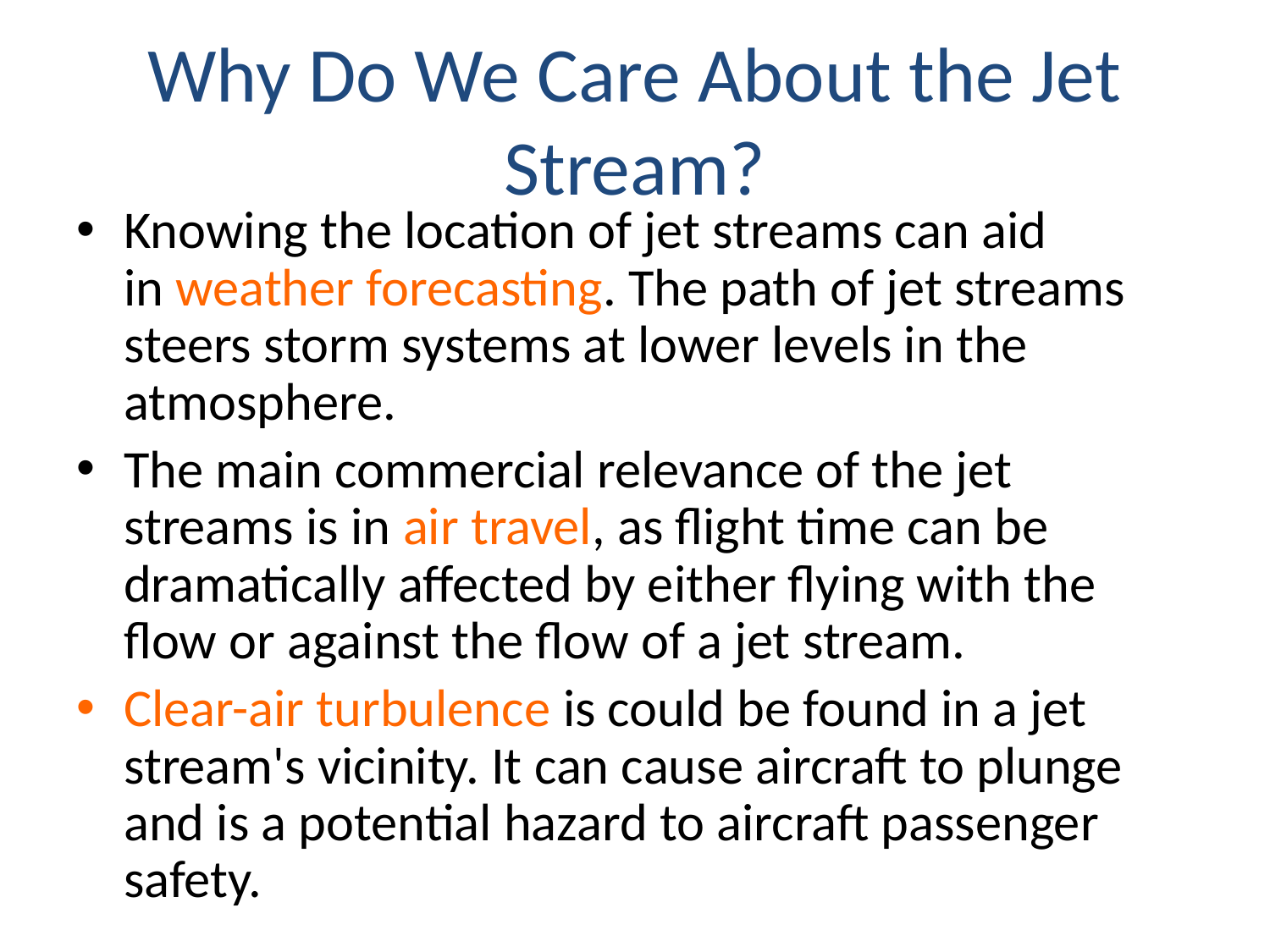

# Why Do We Care About the Jet Stream?
Knowing the location of jet streams can aid in weather forecasting. The path of jet streams steers storm systems at lower levels in the atmosphere.
The main commercial relevance of the jet streams is in air travel, as flight time can be dramatically affected by either flying with the flow or against the flow of a jet stream.
Clear-air turbulence is could be found in a jet stream's vicinity. It can cause aircraft to plunge and is a potential hazard to aircraft passenger safety.